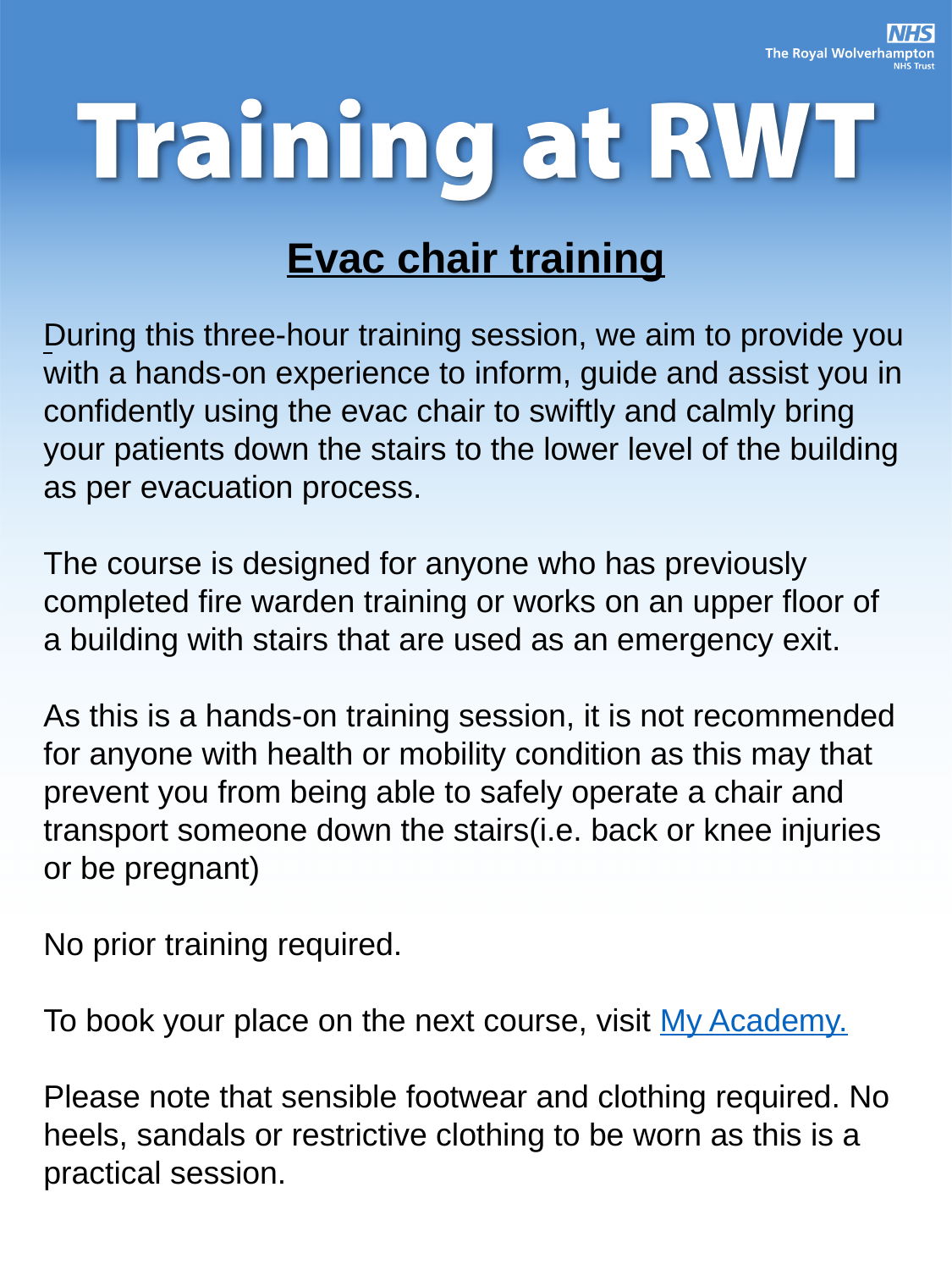

Evac chair training
During this three-hour training session, we aim to provide you with a hands-on experience to inform, guide and assist you in confidently using the evac chair to swiftly and calmly bring your patients down the stairs to the lower level of the building as per evacuation process.
The course is designed for anyone who has previously completed fire warden training or works on an upper floor of a building with stairs that are used as an emergency exit.

As this is a hands-on training session, it is not recommended for anyone with health or mobility condition as this may that prevent you from being able to safely operate a chair and transport someone down the stairs(i.e. back or knee injuries or be pregnant)

No prior training required.

To book your place on the next course, visit My Academy.

Please note that sensible footwear and clothing required. No heels, sandals or restrictive clothing to be worn as this is a practical session.